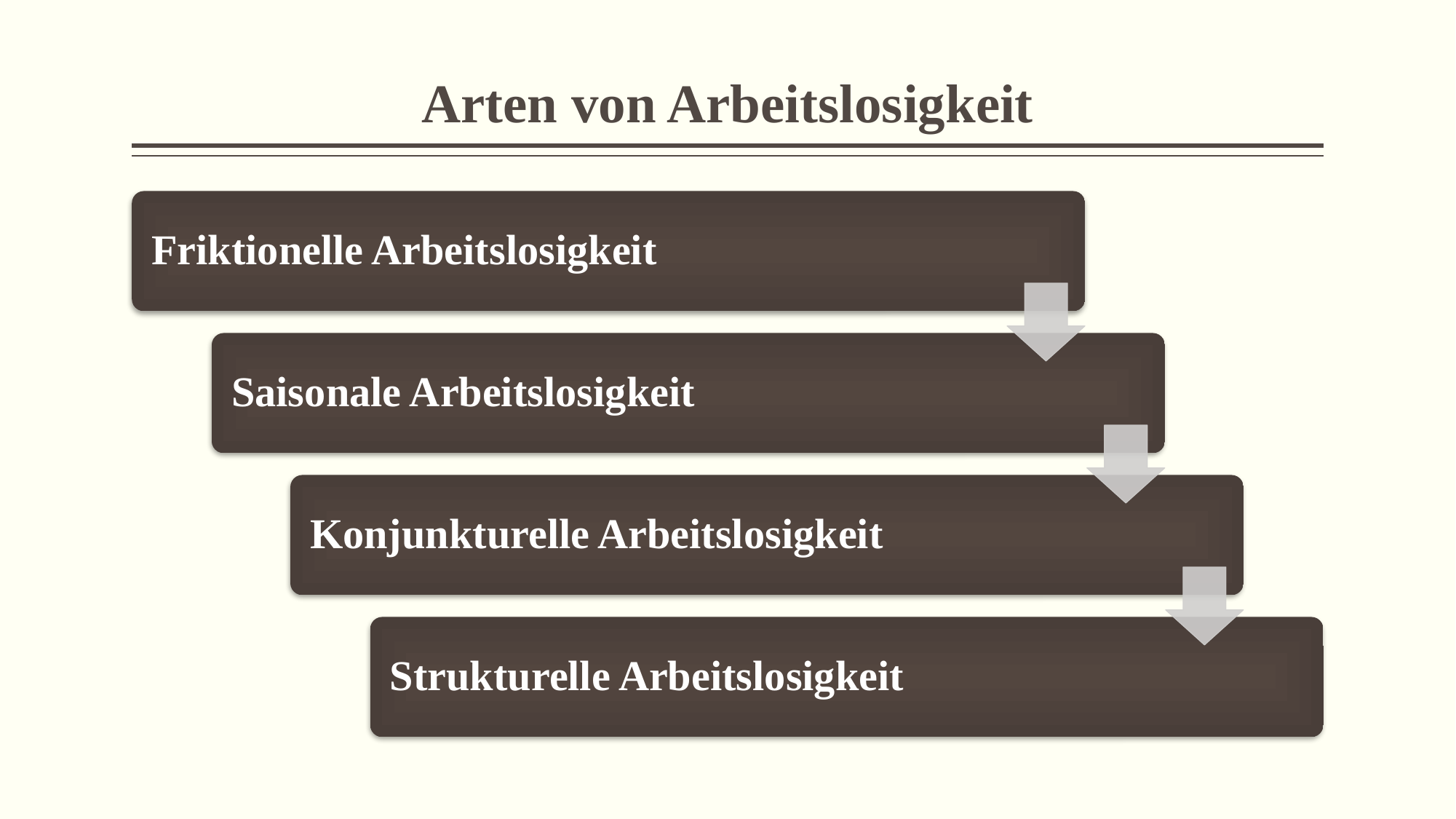

# Arten von Arbeitslosigkeit
Friktionelle Arbeitslosigkeit
Saisonale Arbeitslosigkeit
Konjunkturelle Arbeitslosigkeit
Strukturelle Arbeitslosigkeit